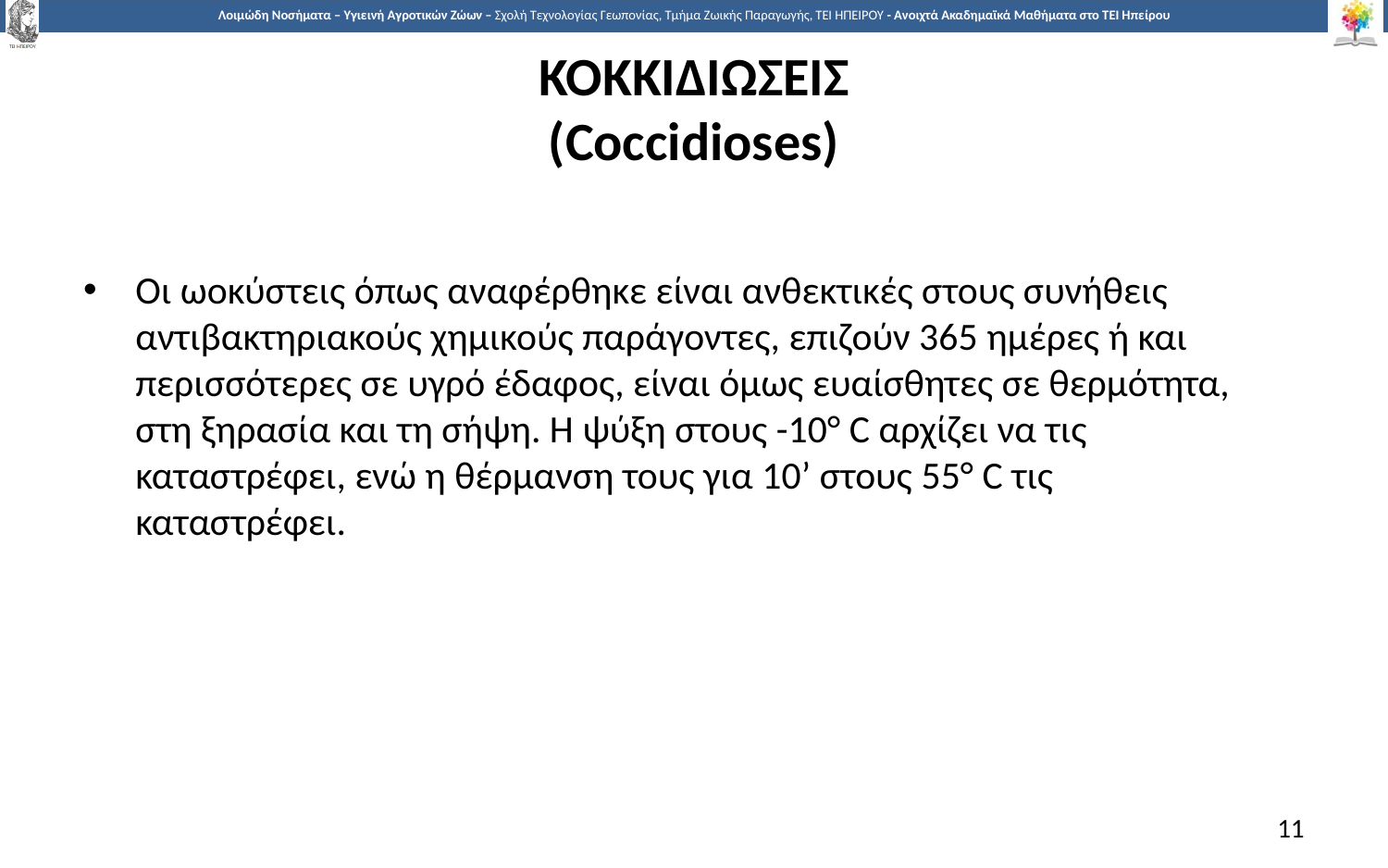

# ΚΟΚΚΙΔΙΩΣΕΙΣ (Coccidioses)
Οι ωοκύστεις όπως αναφέρθηκε είναι ανθεκτικές στους συνήθεις αντιβακτηριακούς χημικούς παράγοντες, επιζούν 365 ημέρες ή και περισσότερες σε υγρό έδαφος, είναι όμως ευαίσθητες σε θερμότητα, στη ξηρασία και τη σήψη. Η ψύξη στους -10° C αρχίζει να τις καταστρέφει, ενώ η θέρμανση τους για 10’ στους 55° C τις καταστρέφει.

11